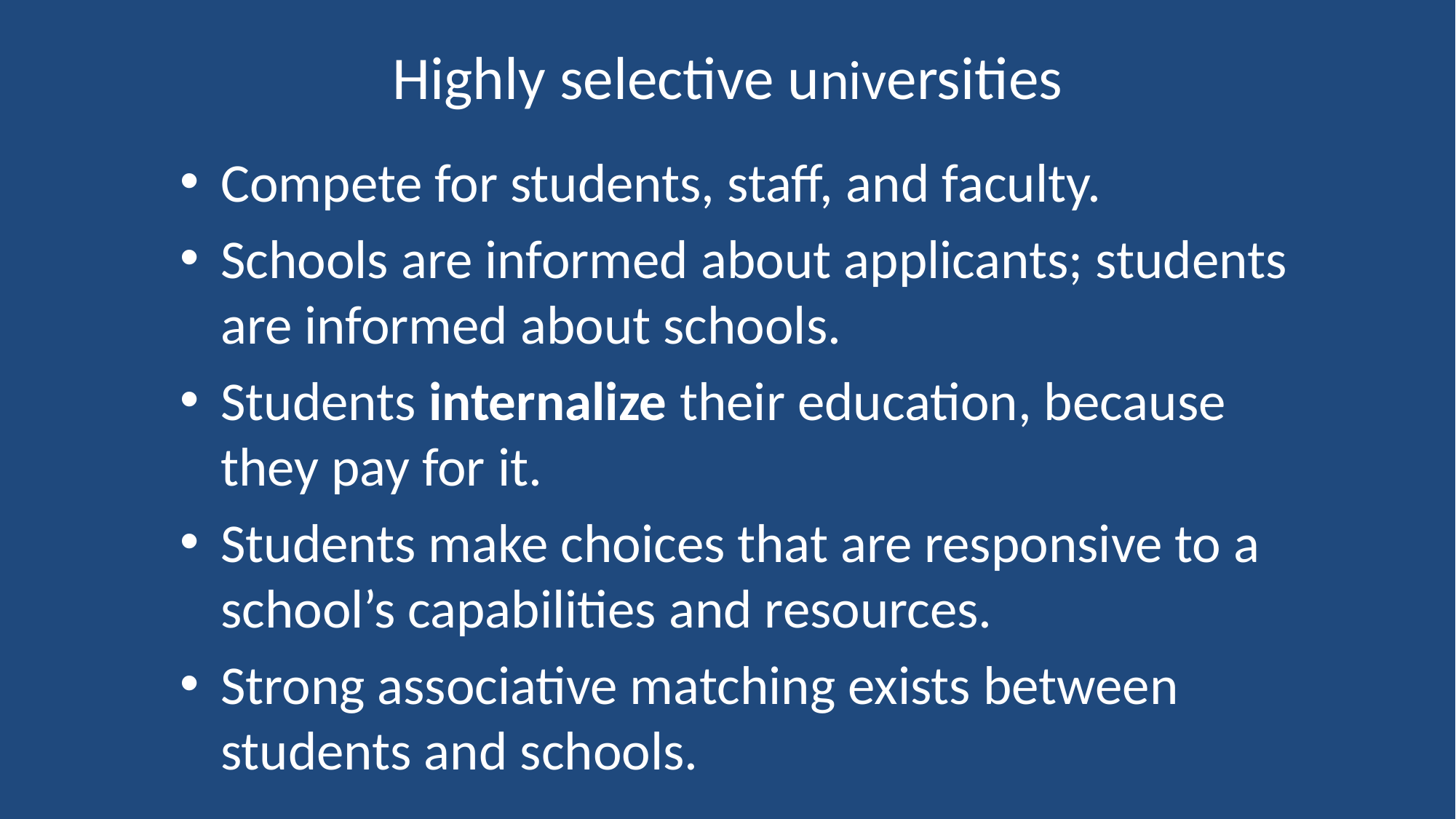

# Highly selective universities
Compete for students, staff, and faculty.
Schools are informed about applicants; students      are informed about schools.
Students internalize their education, because        they pay for it.
Students make choices that are responsive to a school’s capabilities and resources.
Strong associative matching exists between     students and schools.